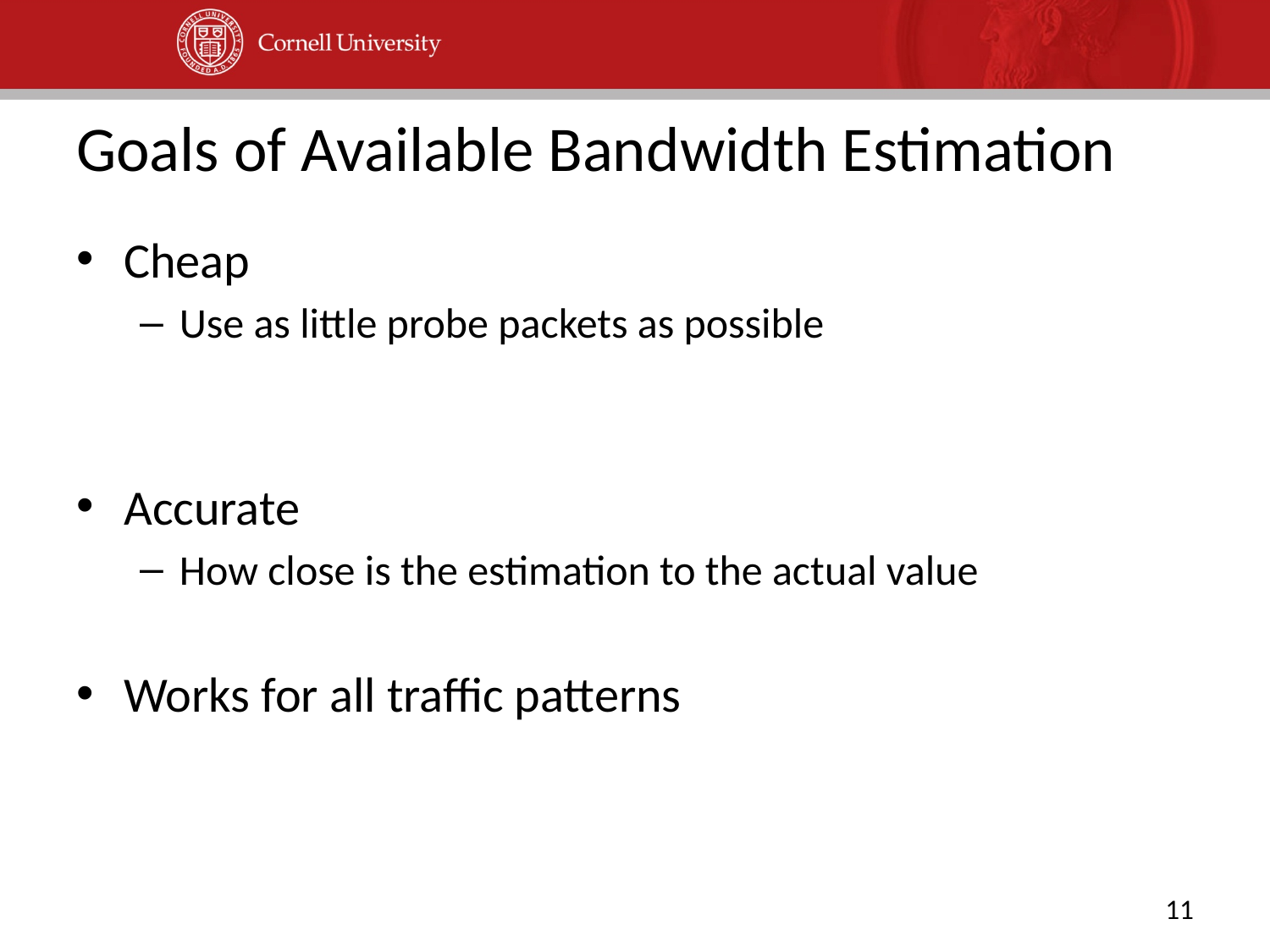

# Goals of Available Bandwidth Estimation
Cheap
Use as little probe packets as possible

Accurate
How close is the estimation to the actual value

Works for all traffic patterns
11